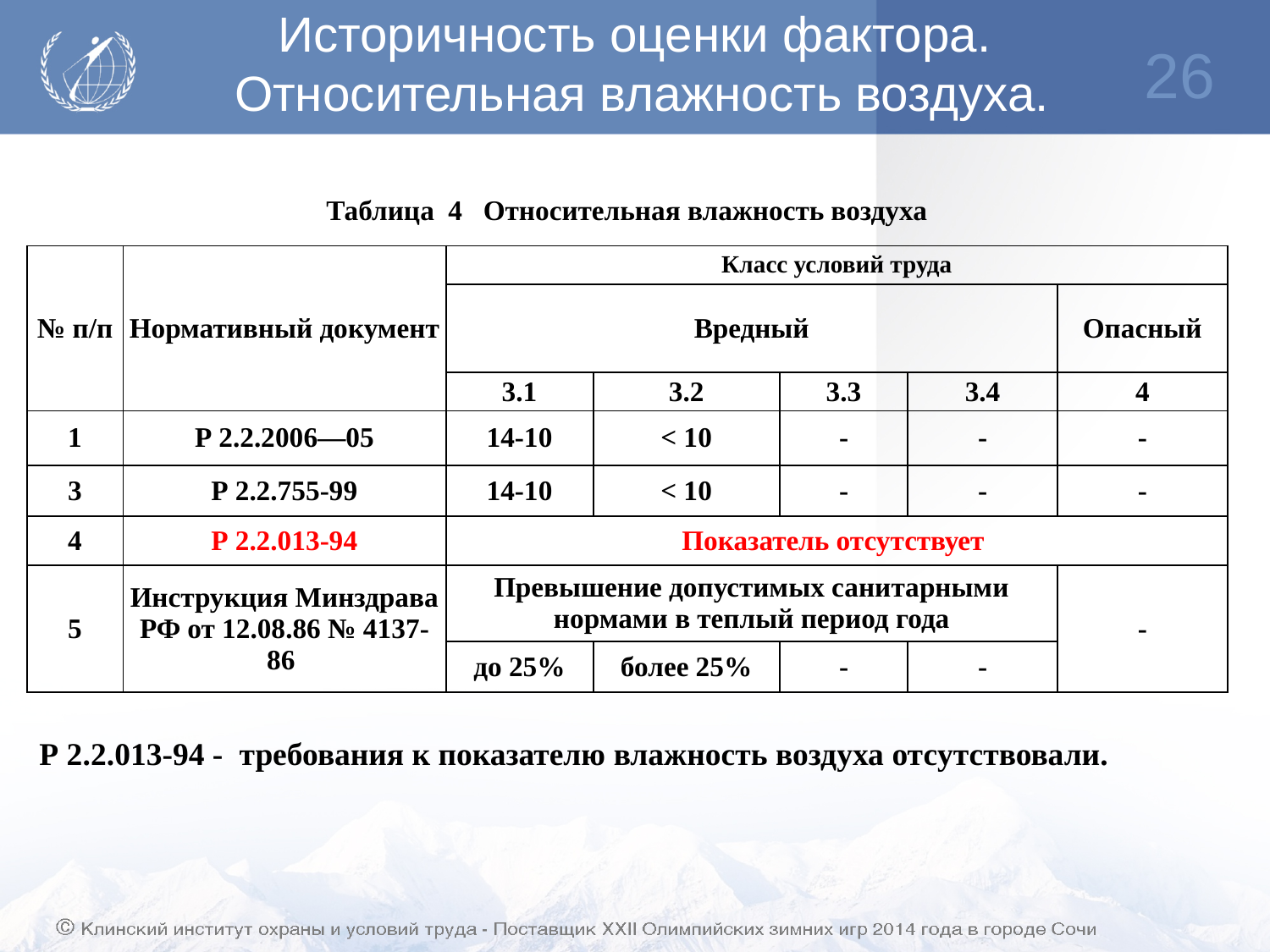

# Историчность оценки фактора. Относительная влажность воздуха.
26
| Таблица 4 Относительная влажность воздуха |  |  |  |  |  |  |
| --- | --- | --- | --- | --- | --- | --- |
| № п/п | Нормативный документ | Класс условий труда |  |  |  |  |
|  |  | Вредный |  |  |  | Опасный |
|  |  | 3.1 | 3.2 | 3.3 | 3.4 | 4 |
| 1 | Р 2.2.2006—05 | 14-10 | < 10 | - | - | - |
| 3 | Р 2.2.755-99 | 14-10 | < 10 | - | - | - |
| 4 | Р 2.2.013-94 | Показатель отсутствует |  |  |  |  |
| 5 | Инструкция Минздрава РФ от 12.08.86 № 4137-86 | Превышение допустимых санитарными нормами в теплый период года |  |  |  | - |
|  |  | до 25% | более 25% | - | - |  |
|  |  |  |  |  |  |  |
Р 2.2.013-94 -  требования к показателю влажность воздуха отсутствовали.